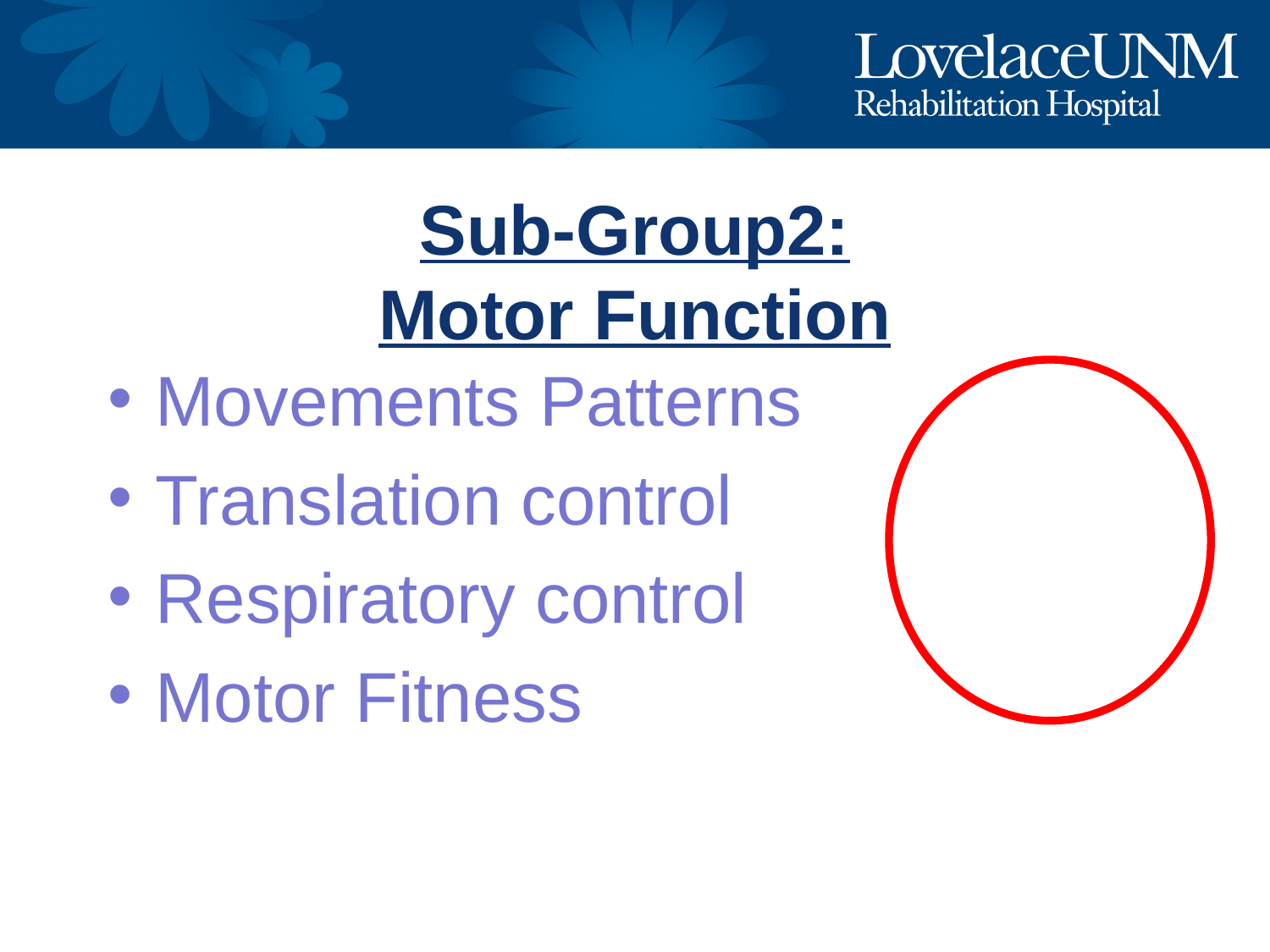

# Sub-Group2: Motor Function
Movements Patterns
Translation control
Respiratory control
Motor Fitness